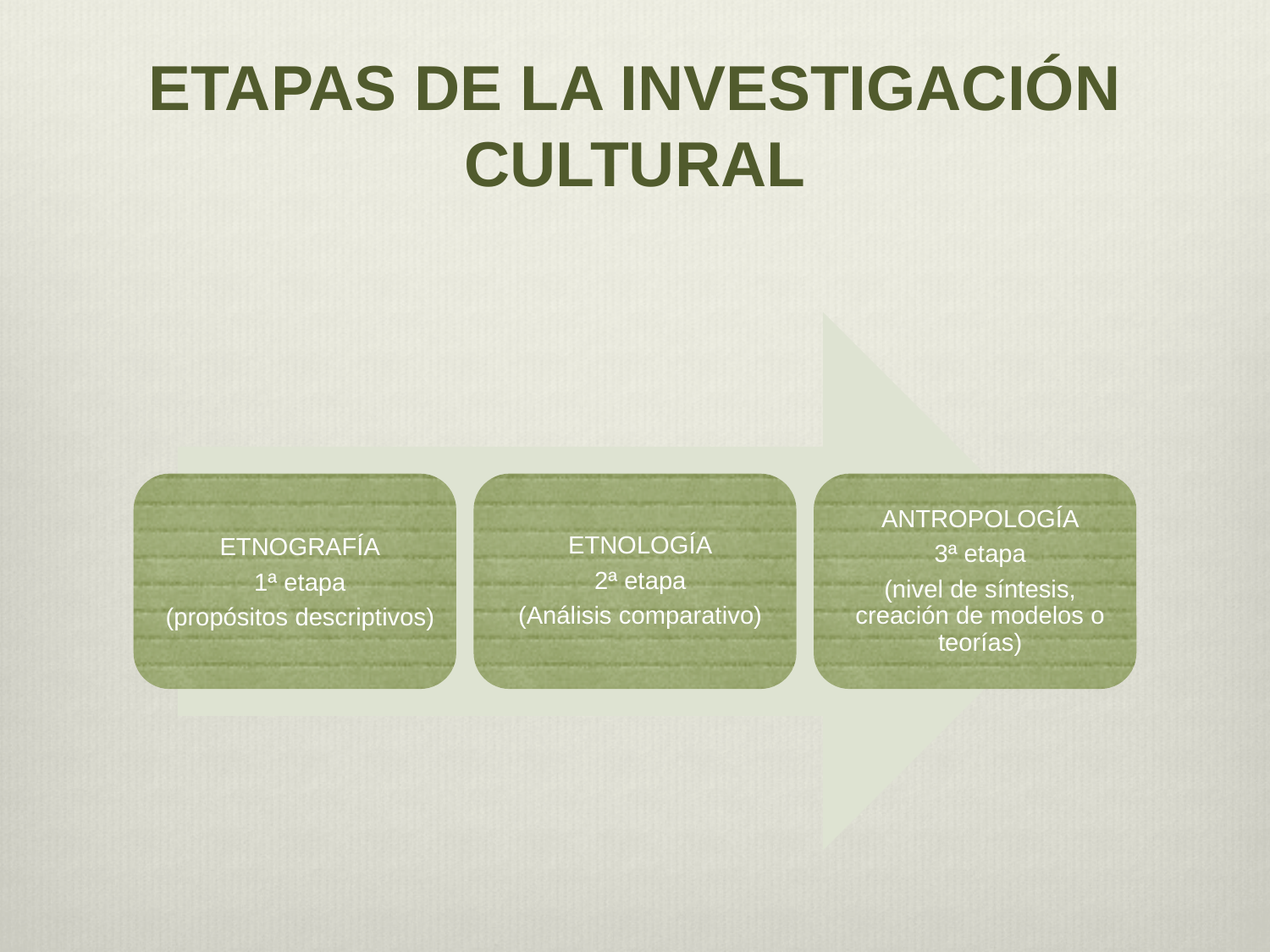

# ETAPAS DE LA INVESTIGACIÓN CULTURAL

ETNOGRAFÍA
1ª etapa
(propósitos descriptivos)

ETNOLOGÍA
2ª etapa
(Análisis comparativo)
ANTROPOLOGÍA
3ª etapa
(nivel de síntesis, creación de modelos o teorías)